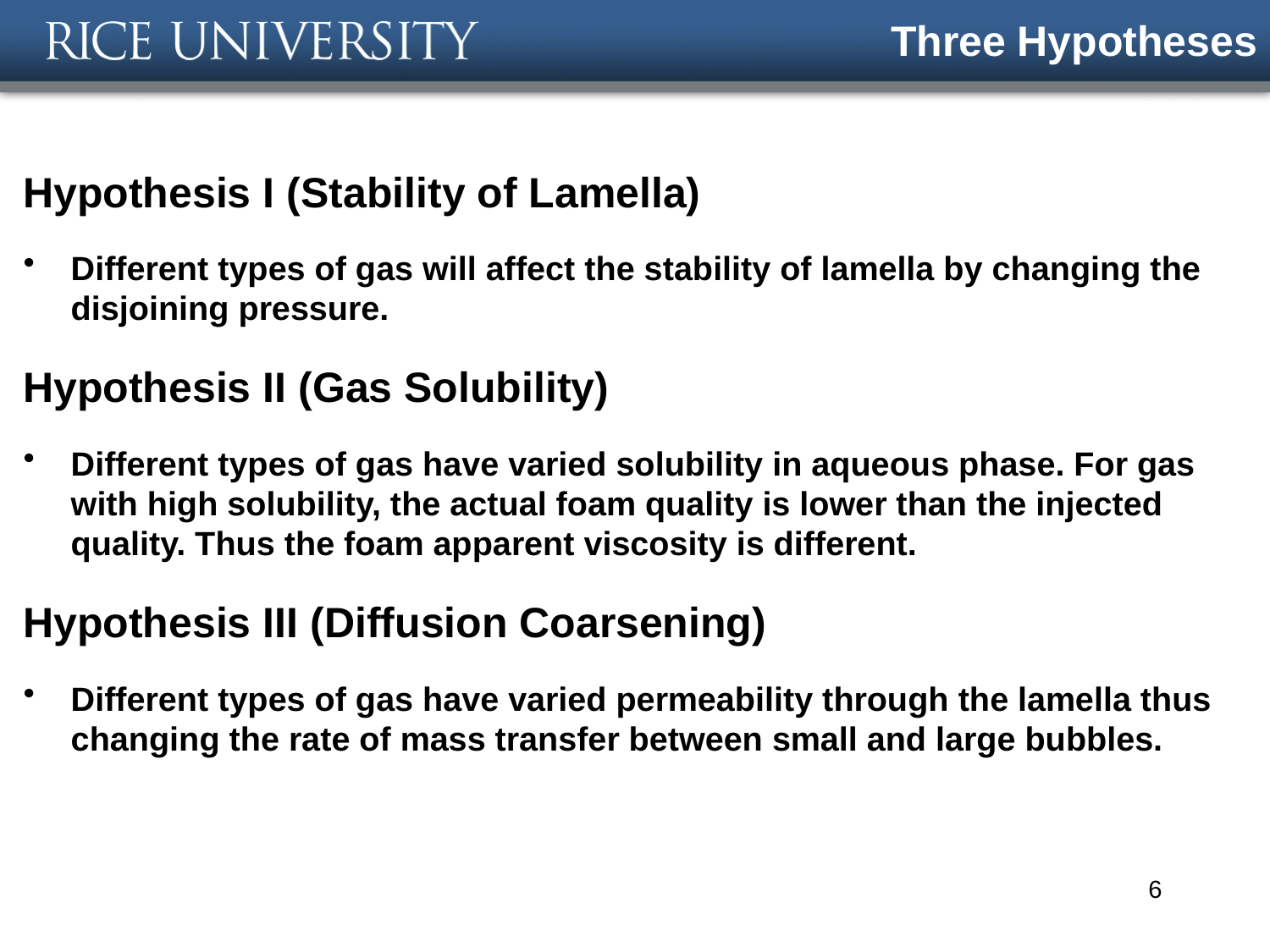

# Three Hypotheses
Hypothesis I (Stability of Lamella)

Different types of gas will affect the stability of lamella by changing the disjoining pressure.

Hypothesis II (Gas Solubility)

Different types of gas have varied solubility in aqueous phase. For gas with high solubility, the actual foam quality is lower than the injected quality. Thus the foam apparent viscosity is different.

Hypothesis III (Diffusion Coarsening)

Different types of gas have varied permeability through the lamella thus changing the rate of mass transfer between small and large bubbles.
6